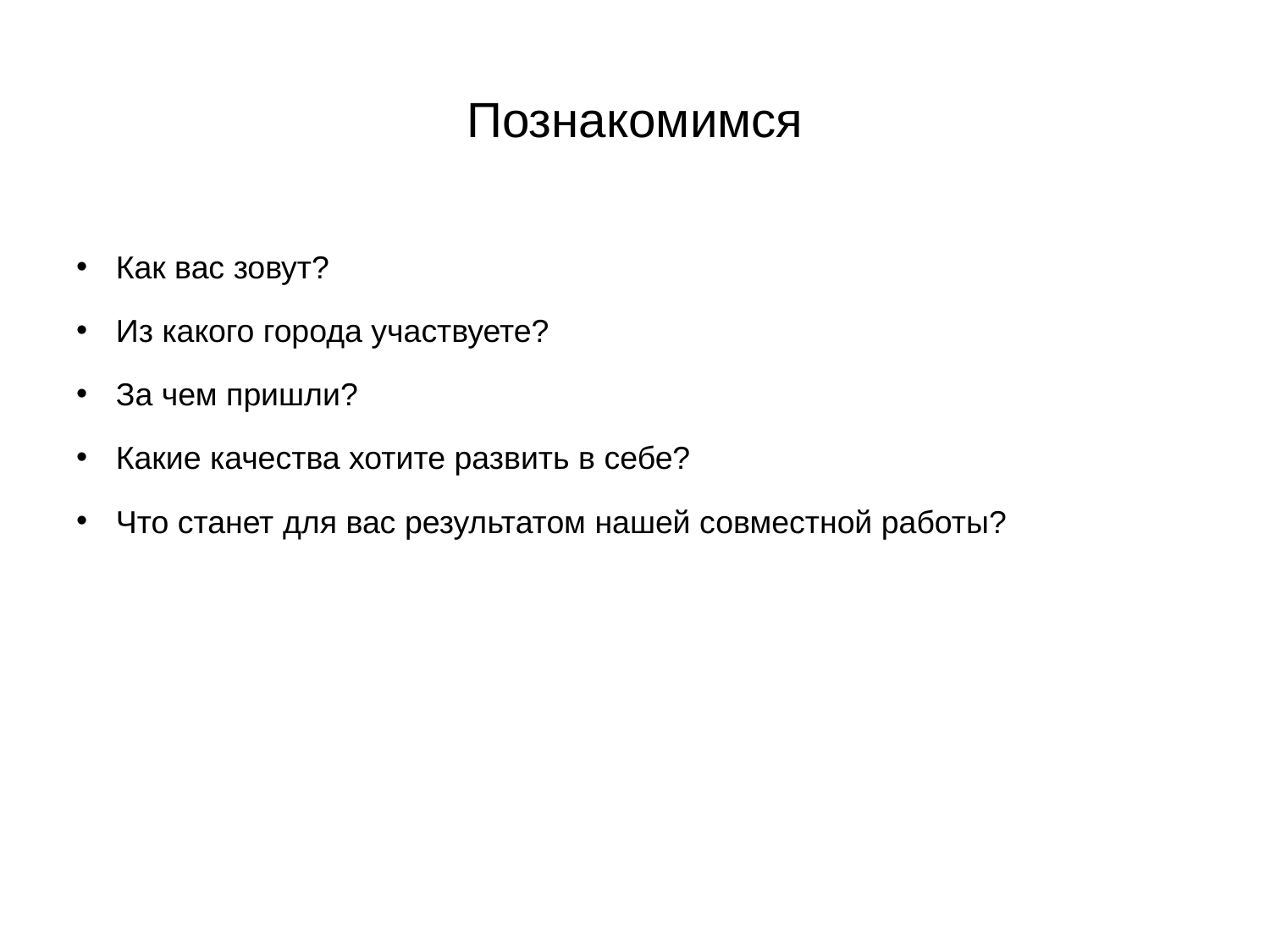

# Познакомимся
Как вас зовут?
Из какого города участвуете?
За чем пришли?
Какие качества хотите развить в себе?
Что станет для вас результатом нашей совместной работы?